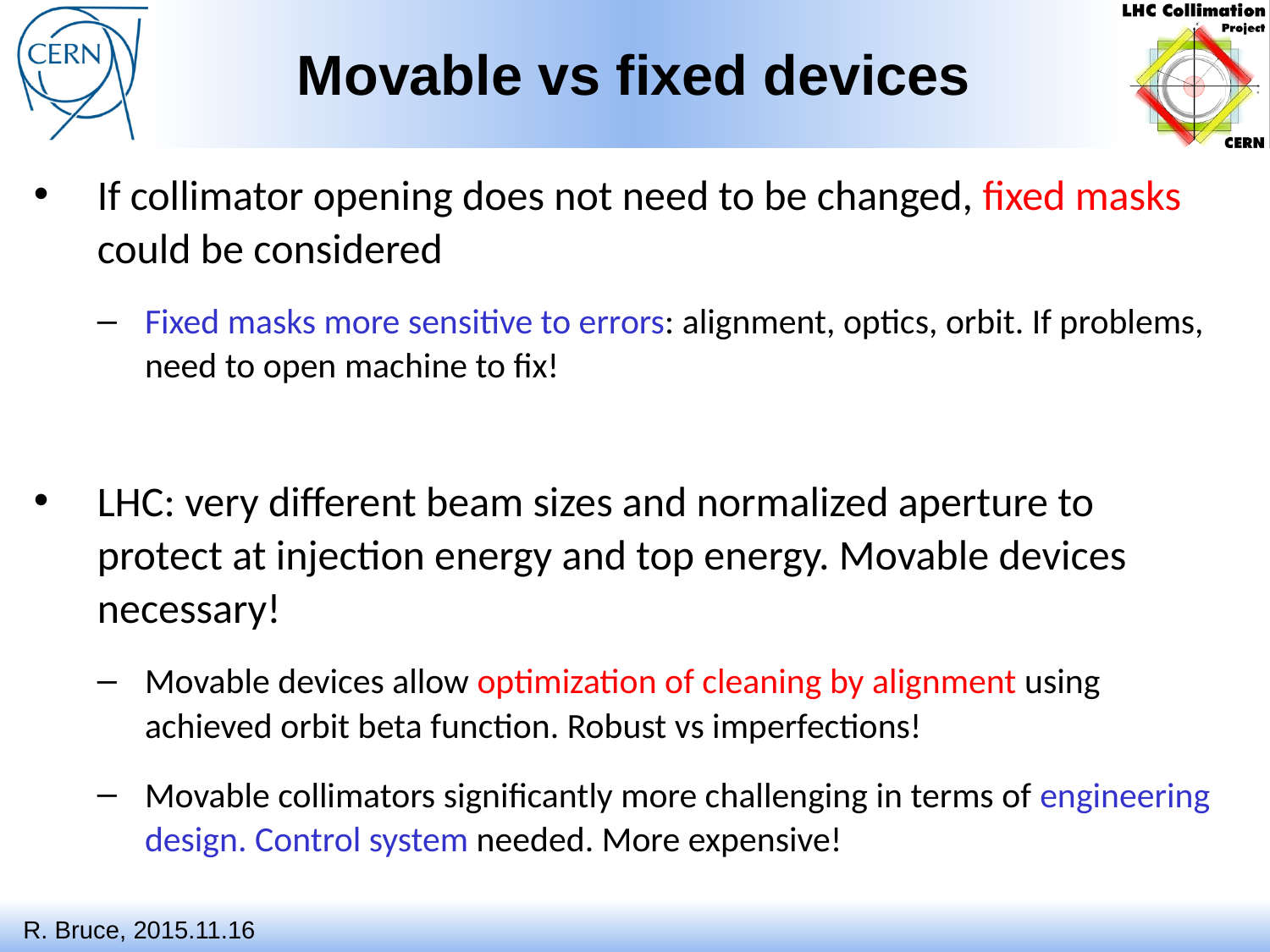

# Movable vs fixed devices
If collimator opening does not need to be changed, fixed masks could be considered
Fixed masks more sensitive to errors: alignment, optics, orbit. If problems, need to open machine to fix!

LHC: very different beam sizes and normalized aperture to protect at injection energy and top energy. Movable devices necessary!
Movable devices allow optimization of cleaning by alignment using achieved orbit beta function. Robust vs imperfections!
Movable collimators significantly more challenging in terms of engineering design. Control system needed. More expensive!
R. Bruce, 2015.11.16